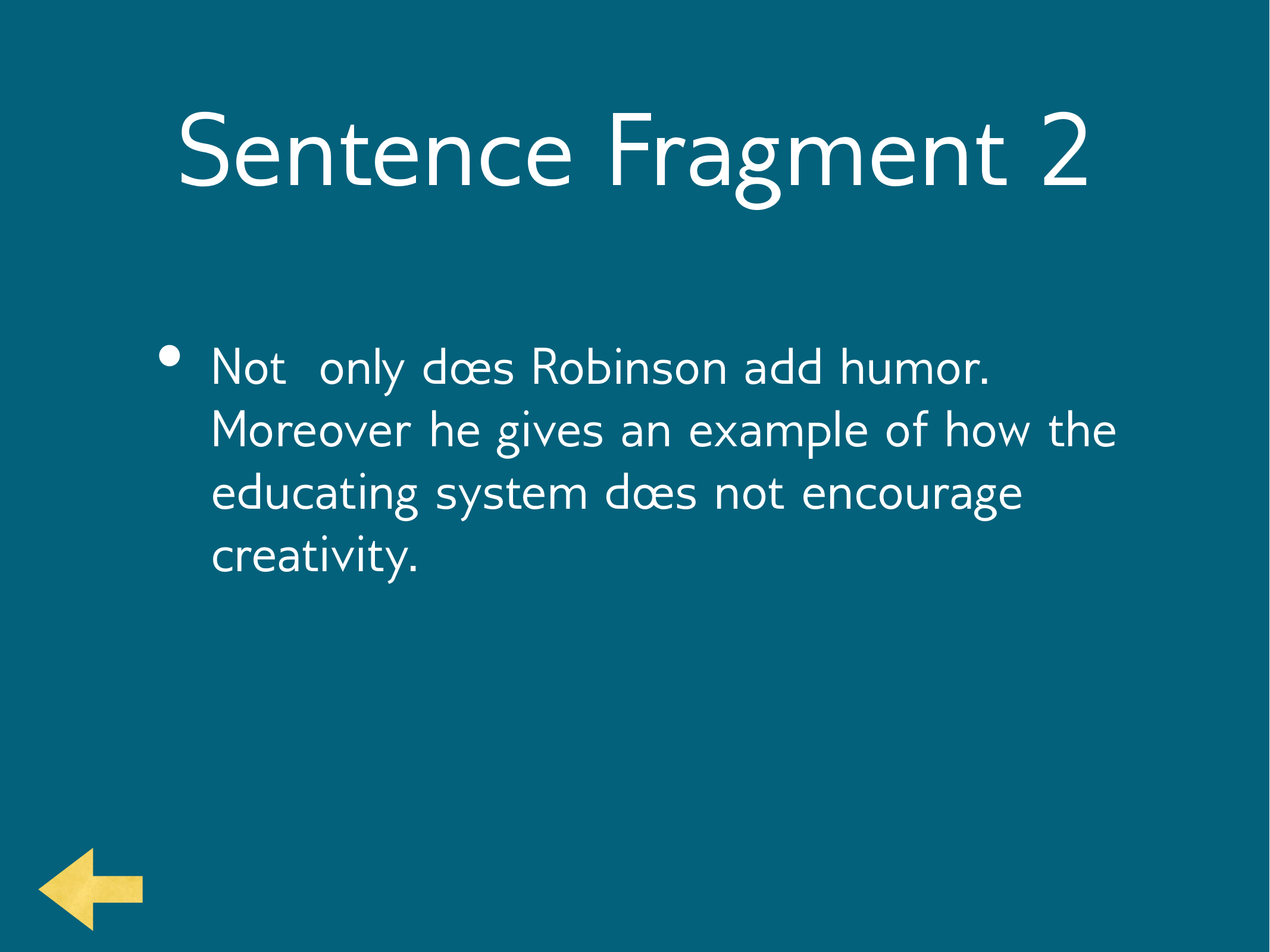

# Sentence Fragment 2
Not  only does Robinson add humor. Moreover he gives an example of how the educating system does not encourage creativity.